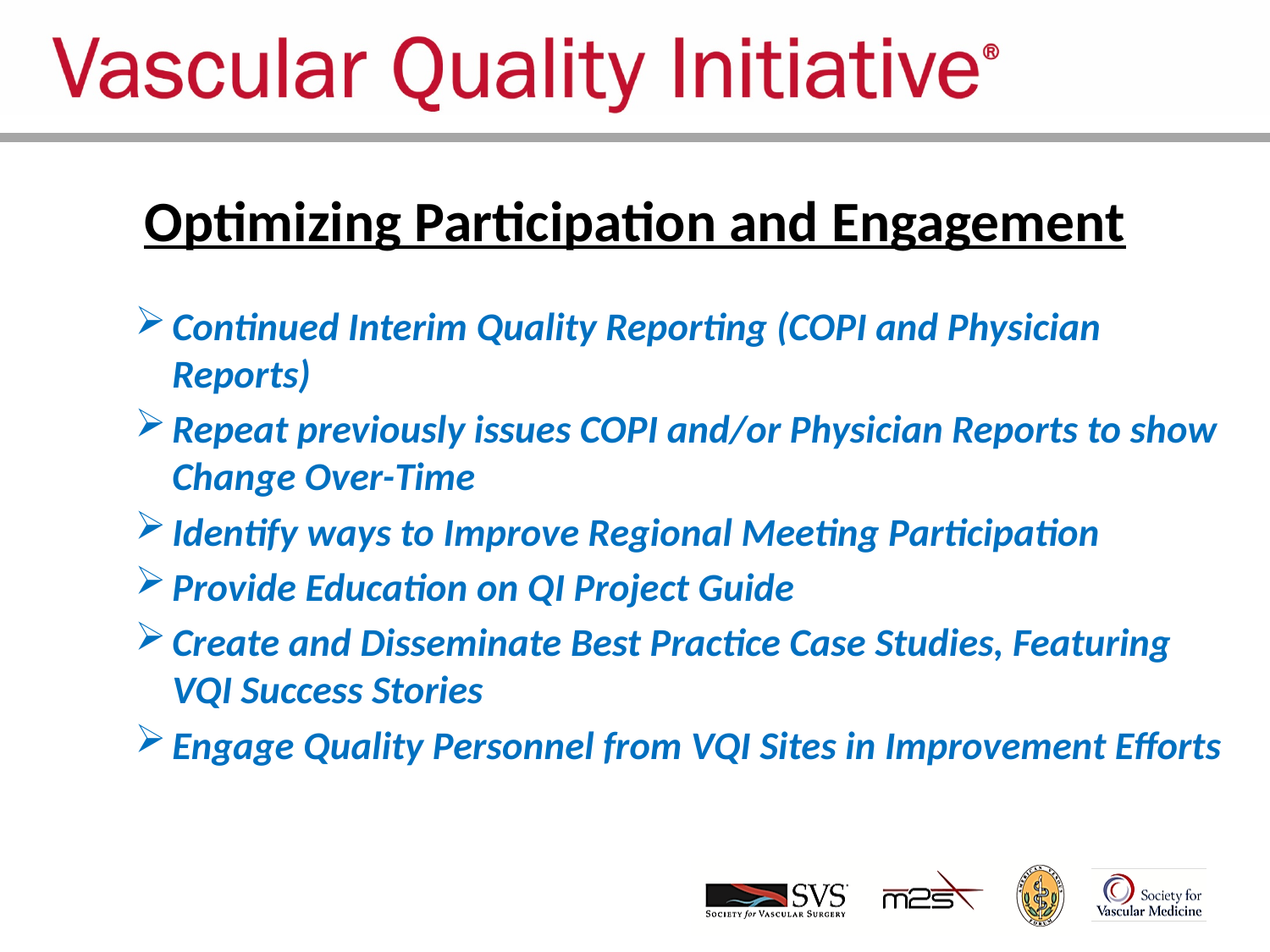

# Optimizing Participation and Engagement
Continued Interim Quality Reporting (COPI and Physician Reports)
Repeat previously issues COPI and/or Physician Reports to show Change Over-Time
Identify ways to Improve Regional Meeting Participation
Provide Education on QI Project Guide
Create and Disseminate Best Practice Case Studies, Featuring VQI Success Stories
Engage Quality Personnel from VQI Sites in Improvement Efforts